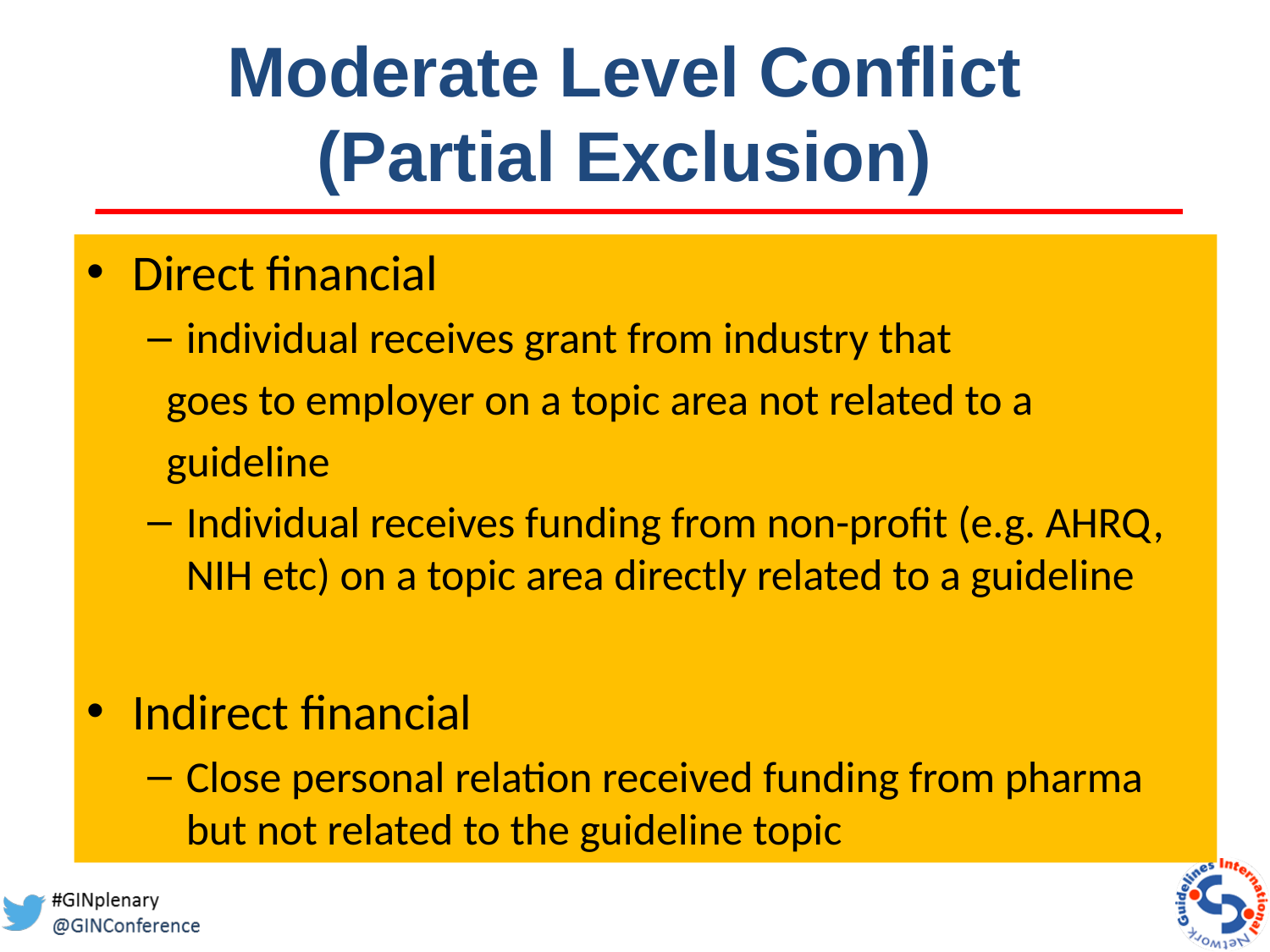

# Moderate Level Conflict (Partial Exclusion)

Direct financial
individual receives grant from industry that
        goes to employer on a topic area not related to a
        guideline
Individual receives funding from non-profit (e.g. AHRQ, NIH etc) on a topic area directly related to a guideline

Indirect financial
Close personal relation received funding from pharma but not related to the guideline topic